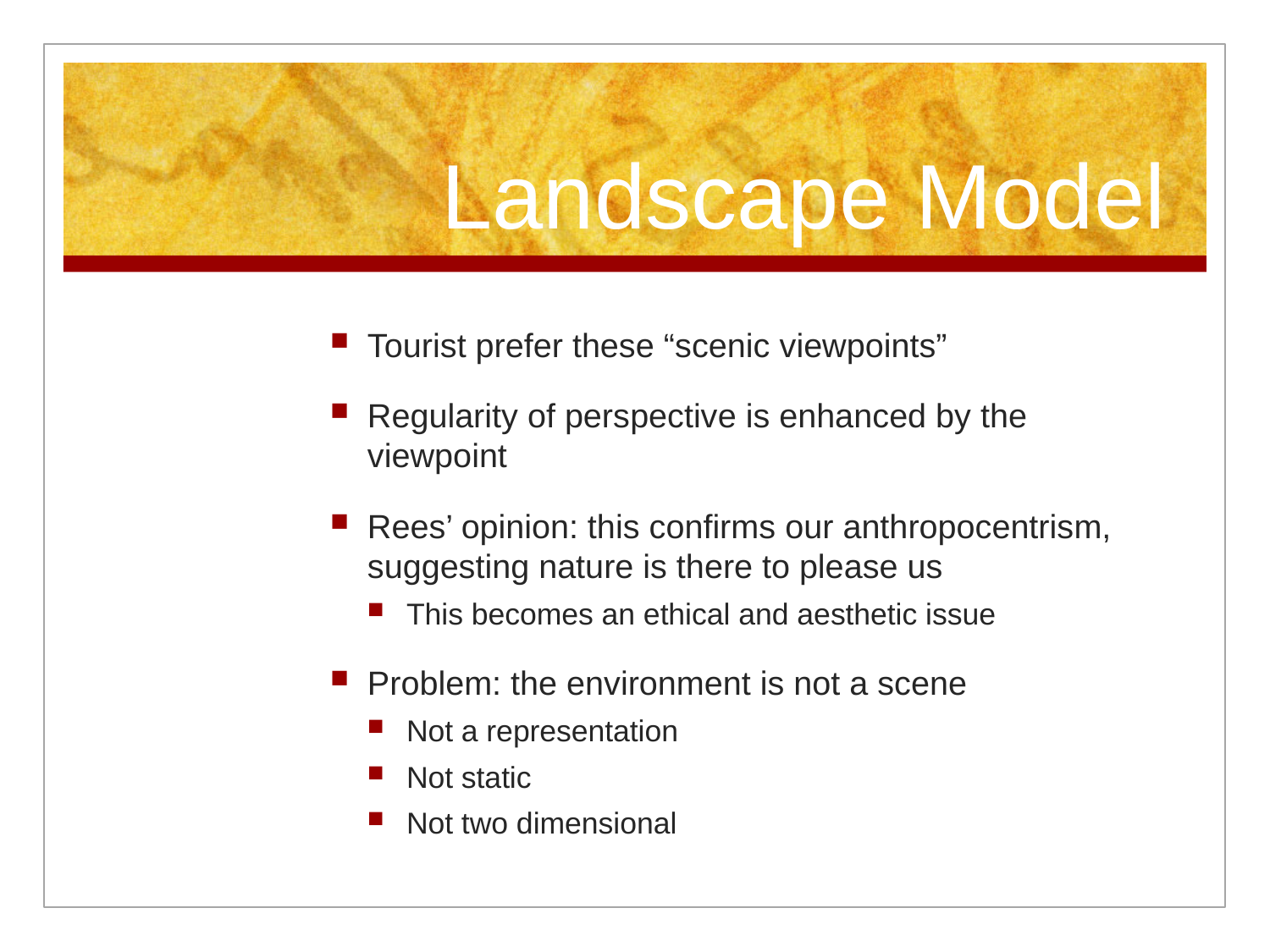

# Landscape Model
Tourist prefer these “scenic viewpoints”
Regularity of perspective is enhanced by the viewpoint
Rees’ opinion: this confirms our anthropocentrism, suggesting nature is there to please us
This becomes an ethical and aesthetic issue
Problem: the environment is not a scene
Not a representation
Not static
Not two dimensional